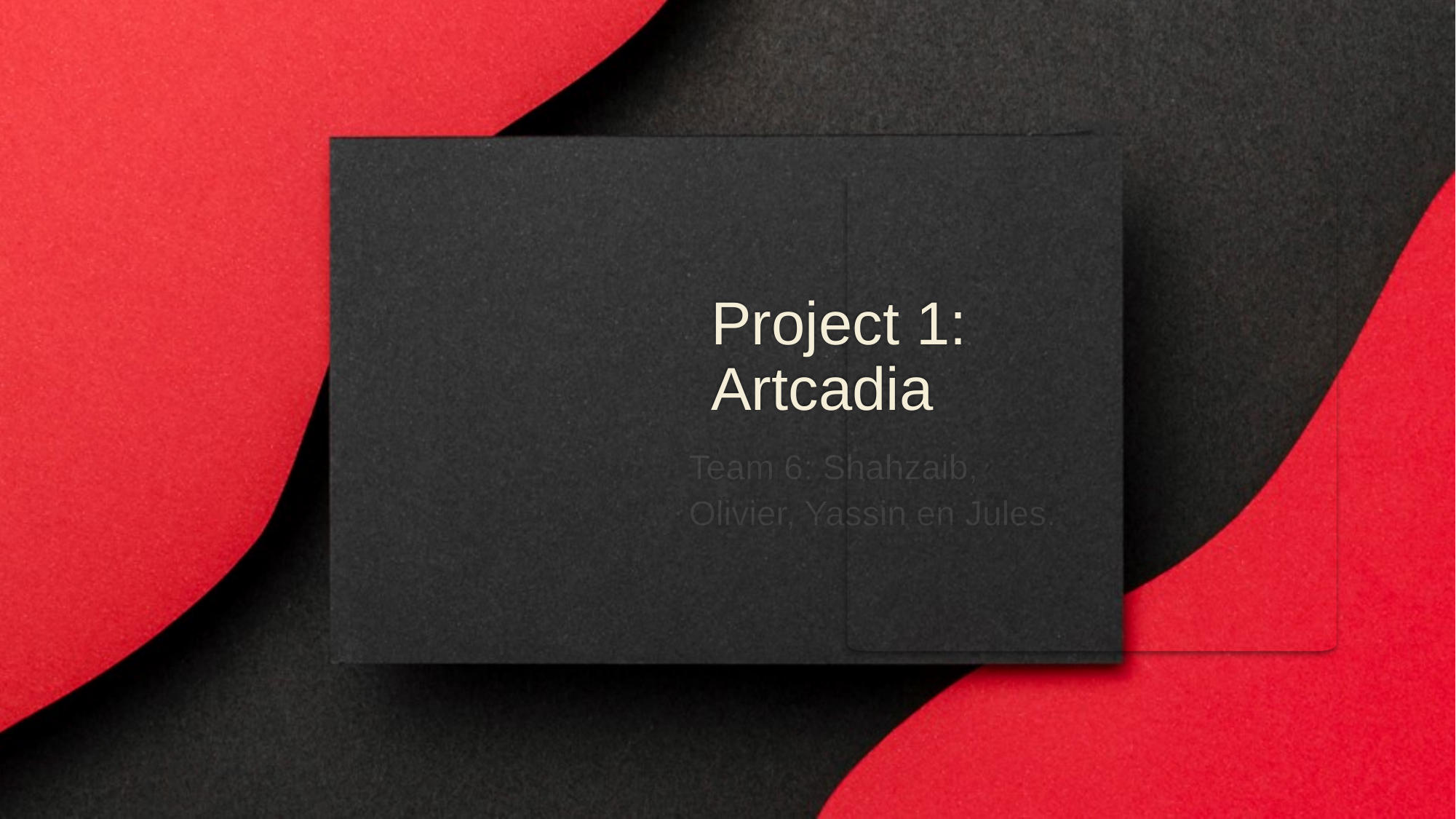

# Project 1: Artcadia

Team 6: Shahzaib, Olivier, Yassin en Jules.